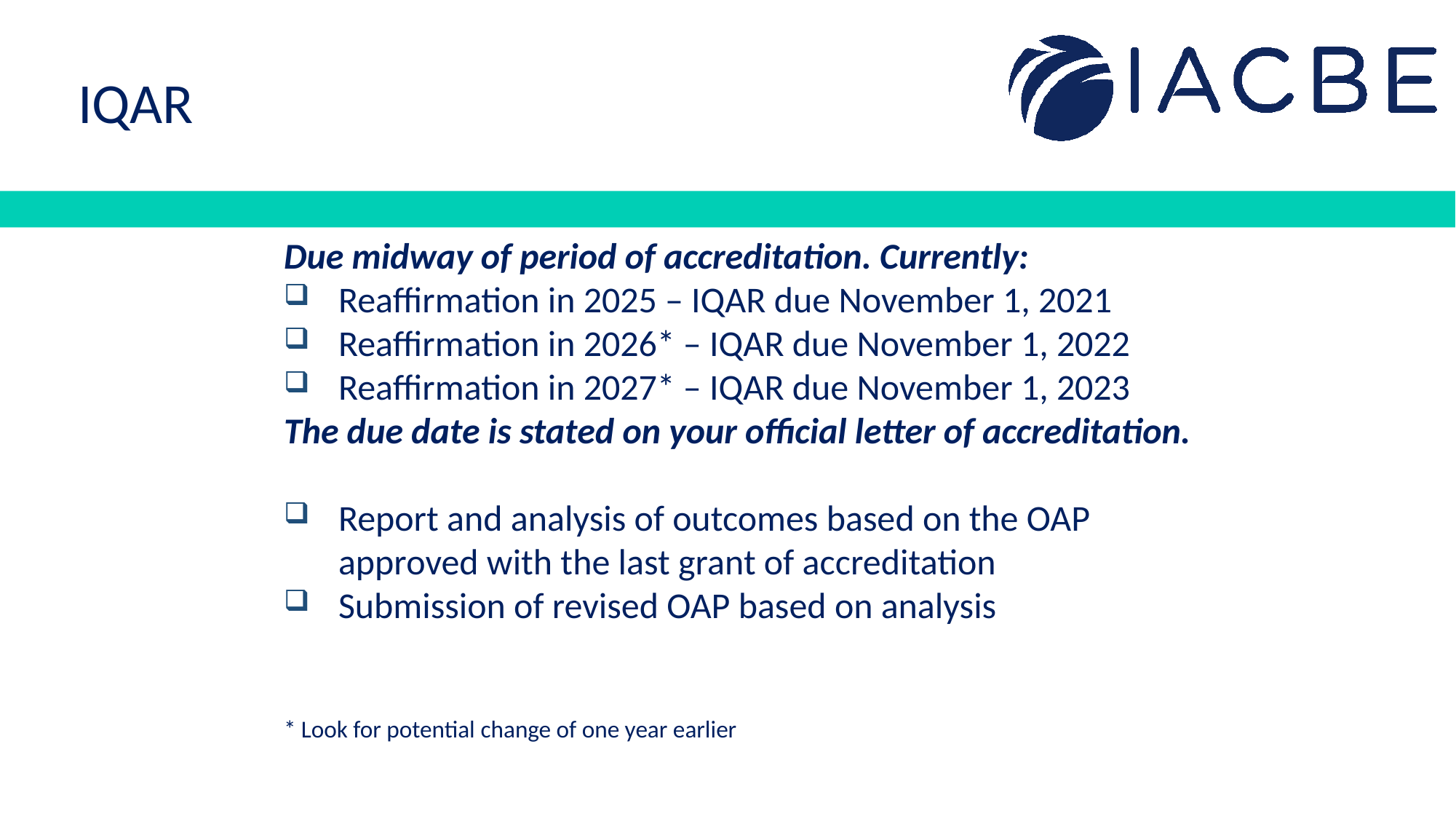

IQAR
Due midway of period of accreditation. Currently:
Reaffirmation in 2025 – IQAR due November 1, 2021
Reaffirmation in 2026* – IQAR due November 1, 2022
Reaffirmation in 2027* – IQAR due November 1, 2023
The due date is stated on your official letter of accreditation.

Report and analysis of outcomes based on the OAP approved with the last grant of accreditation
Submission of revised OAP based on analysis

* Look for potential change of one year earlier